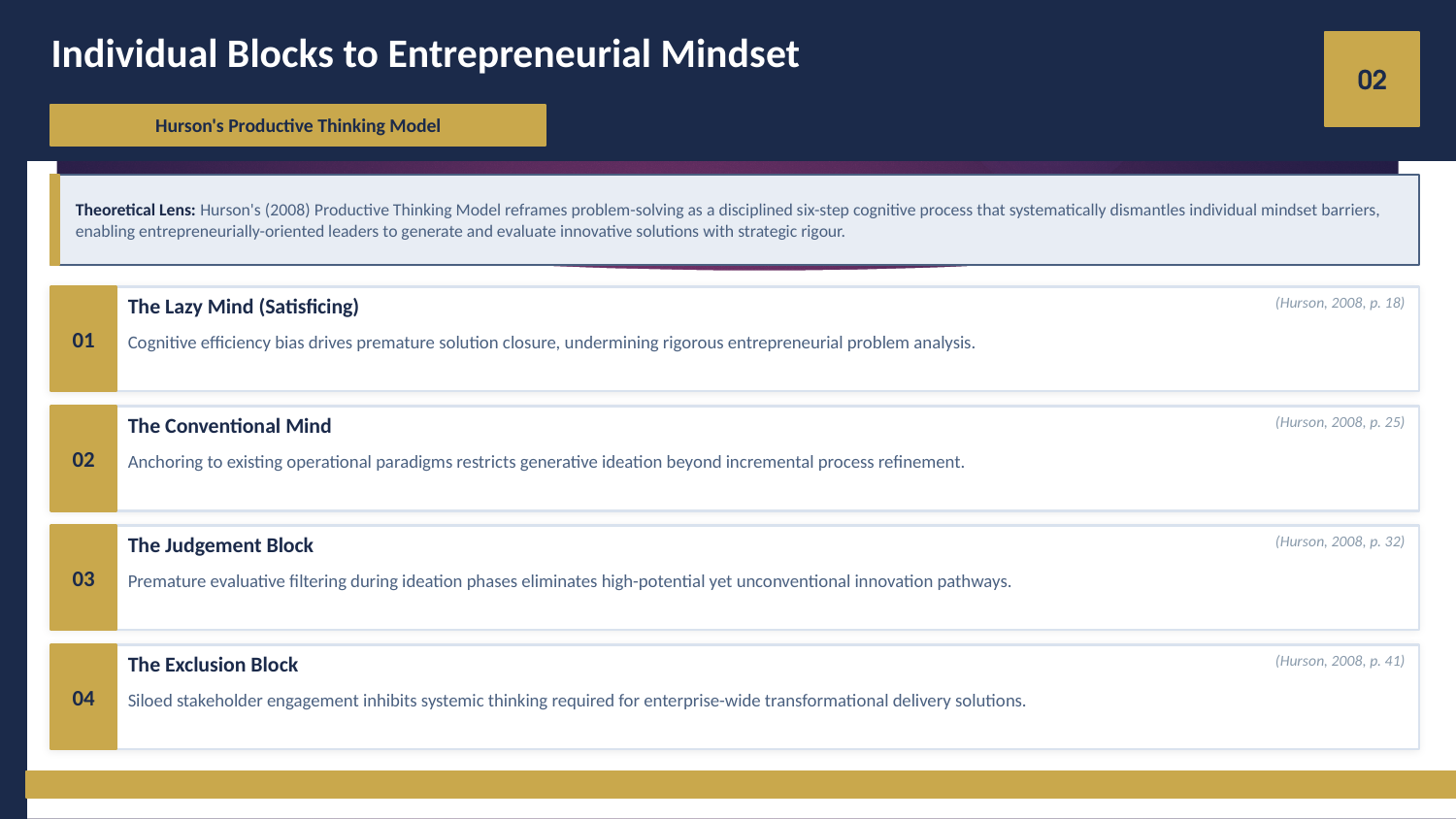

Individual Blocks to Entrepreneurial Mindset

02

Hurson's Productive Thinking Model

Theoretical Lens: Hurson's (2008) Productive Thinking Model reframes problem-solving as a disciplined six-step cognitive process that systematically dismantles individual mindset barriers, enabling entrepreneurially-oriented leaders to generate and evaluate innovative solutions with strategic rigour.

01
The Lazy Mind (Satisficing)
(Hurson, 2008, p. 18)
Cognitive efficiency bias drives premature solution closure, undermining rigorous entrepreneurial problem analysis.

02
The Conventional Mind
(Hurson, 2008, p. 25)
Anchoring to existing operational paradigms restricts generative ideation beyond incremental process refinement.

03
The Judgement Block
(Hurson, 2008, p. 32)
Premature evaluative filtering during ideation phases eliminates high-potential yet unconventional innovation pathways.

04
The Exclusion Block
(Hurson, 2008, p. 41)
Siloed stakeholder engagement inhibits systemic thinking required for enterprise-wide transformational delivery solutions.